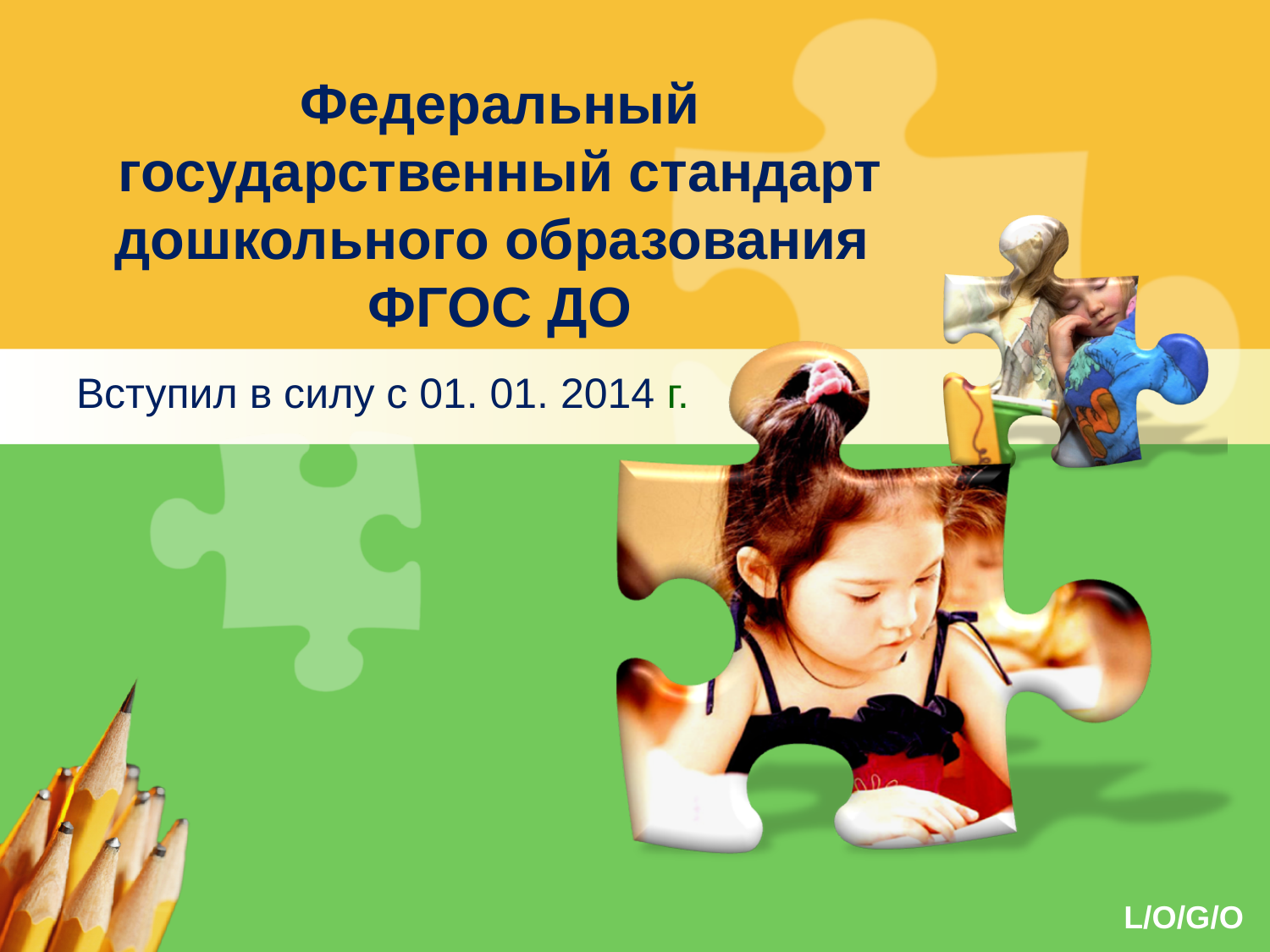

# Федеральный государственный стандарт дошкольного образования ФГОС ДО
Вступил в силу с 01. 01. 2014 г.